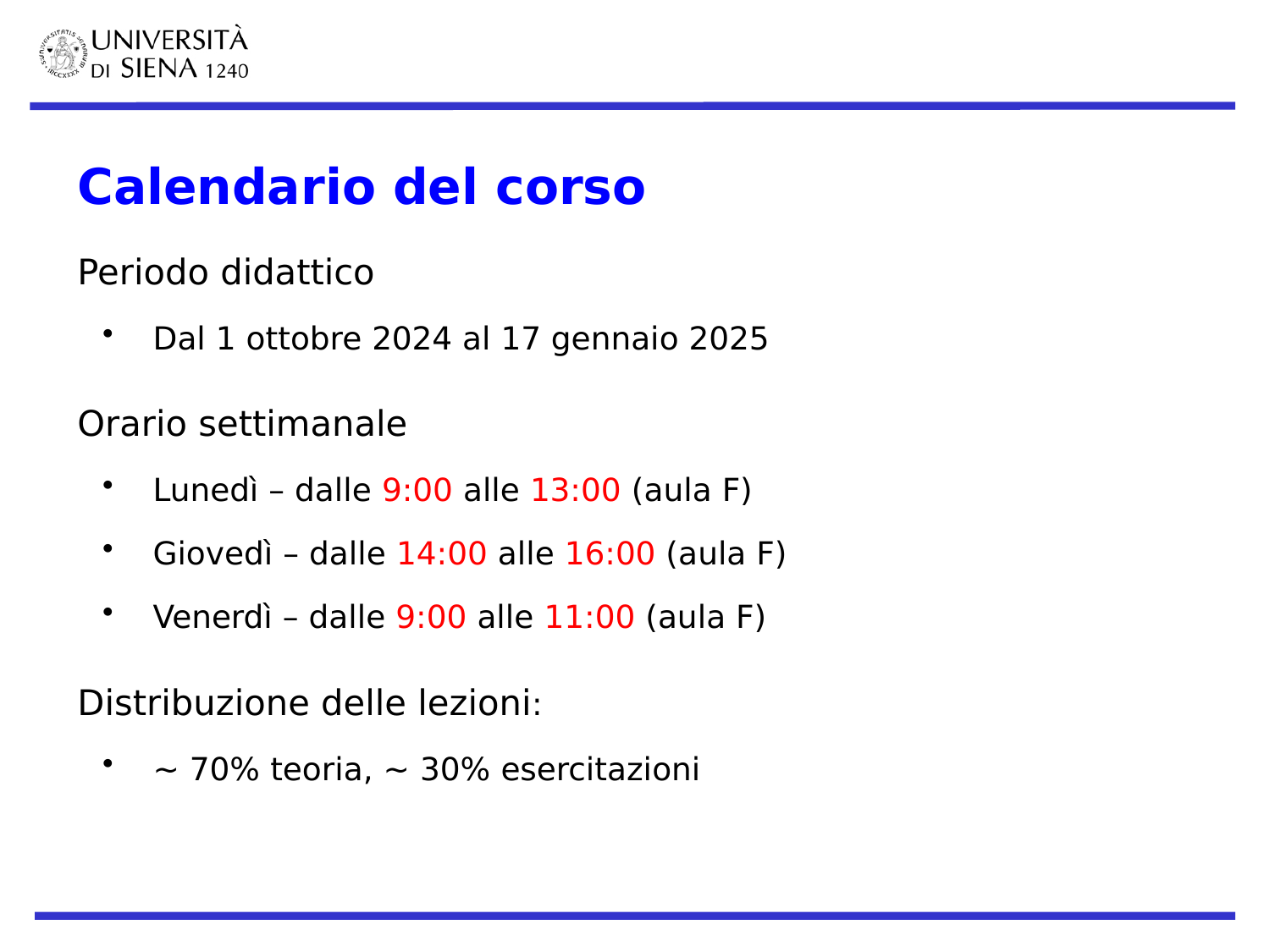

Calendario del corso
Periodo didattico
Dal 1 ottobre 2024 al 17 gennaio 2025
Orario settimanale
Lunedì – dalle 9:00 alle 13:00 (aula F)
Giovedì – dalle 14:00 alle 16:00 (aula F)
Venerdì – dalle 9:00 alle 11:00 (aula F)
Distribuzione delle lezioni:
~ 70% teoria, ~ 30% esercitazioni